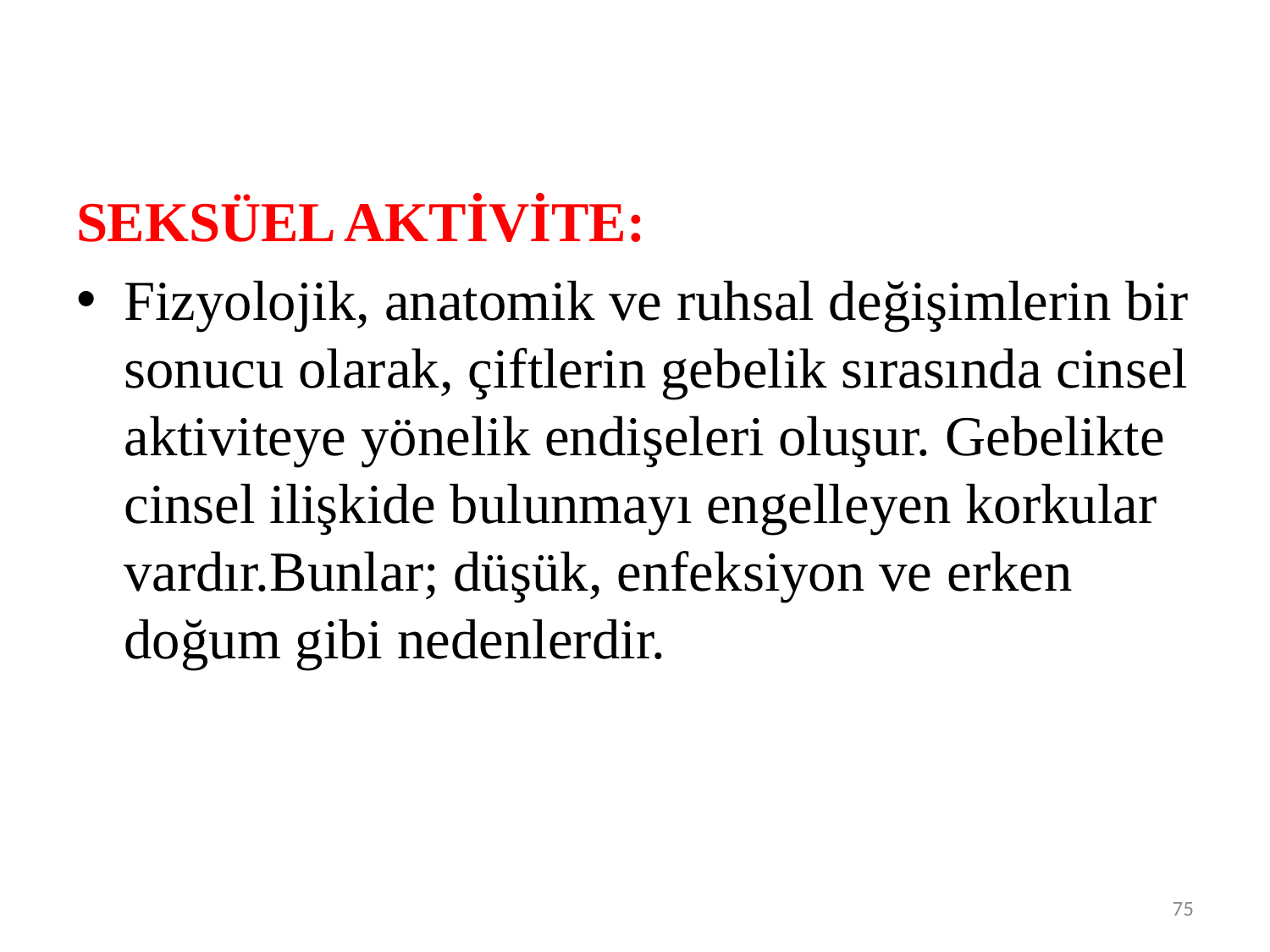

SEKSÜEL AKTİVİTE:
Fizyolojik, anatomik ve ruhsal değişimlerin bir sonucu olarak, çiftlerin gebelik sırasında cinsel aktiviteye yönelik endişeleri oluşur. Gebelikte cinsel ilişkide bulunmayı engelleyen korkular vardır.Bunlar; düşük, enfeksiyon ve erken doğum gibi nedenlerdir.

75